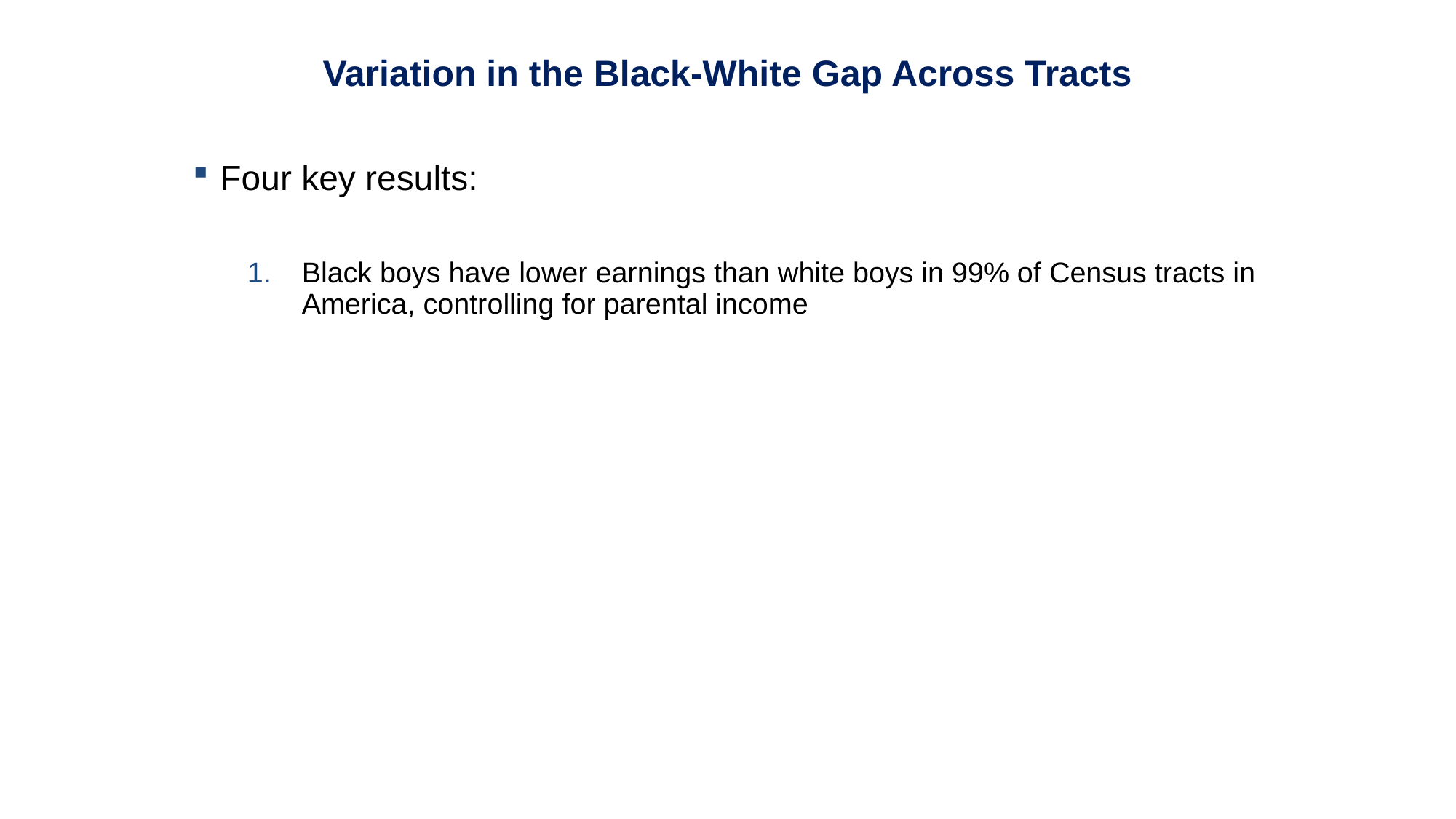

Variation in the Black-White Gap Across Tracts
Four key results:

Black boys have lower earnings than white boys in 99% of Census tracts in America, controlling for parental income